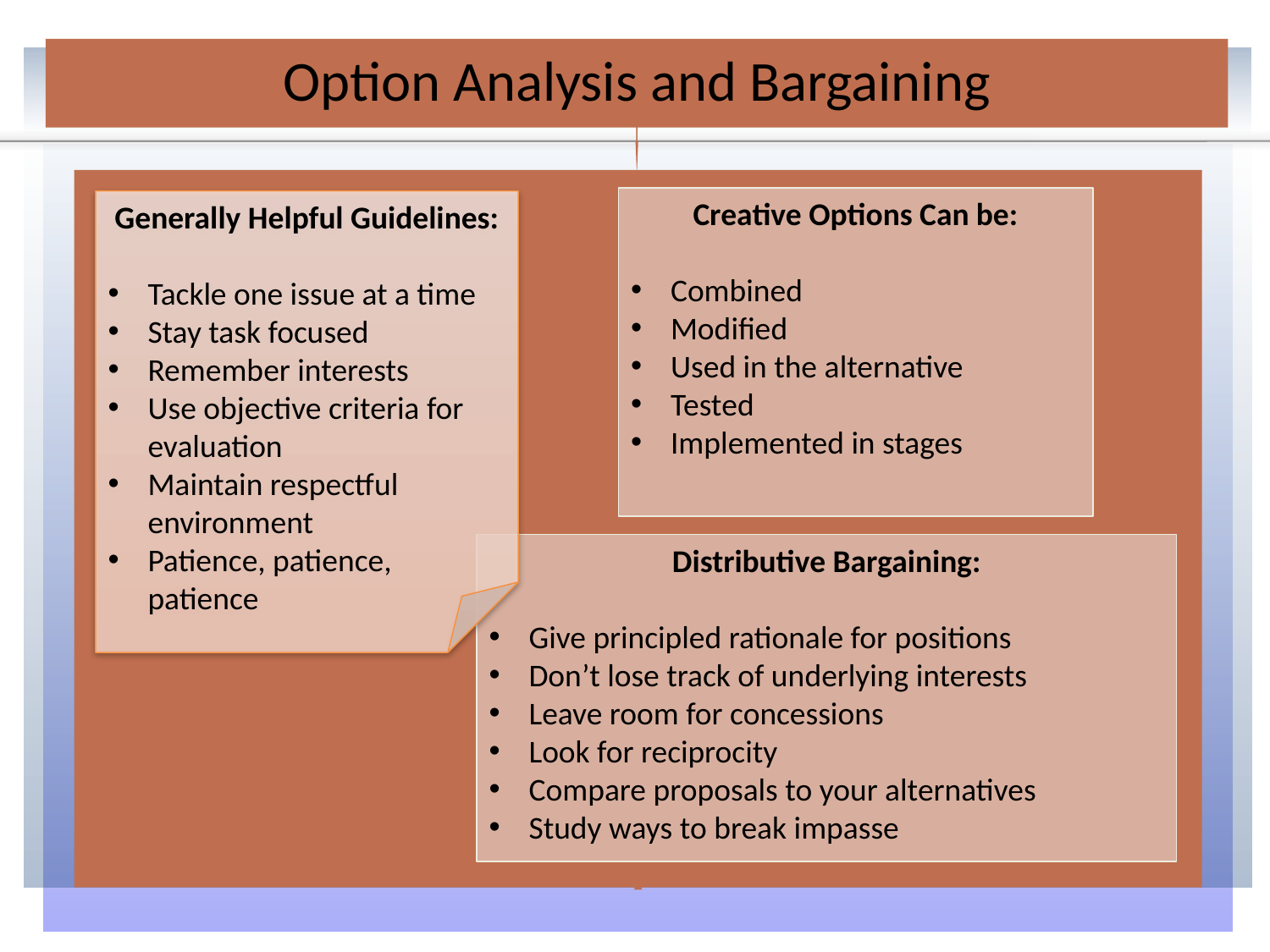

Option Analysis and Bargaining

Creative Options Can be:

Combined
Modified
Used in the alternative
Tested
Implemented in stages
Generally Helpful Guidelines:

Tackle one issue at a time
Stay task focused
Remember interests
Use objective criteria for evaluation
Maintain respectful environment
Patience, patience, patience
Distributive Bargaining:

Give principled rationale for positions
Don’t lose track of underlying interests
Leave room for concessions
Look for reciprocity
Compare proposals to your alternatives
Study ways to break impasse